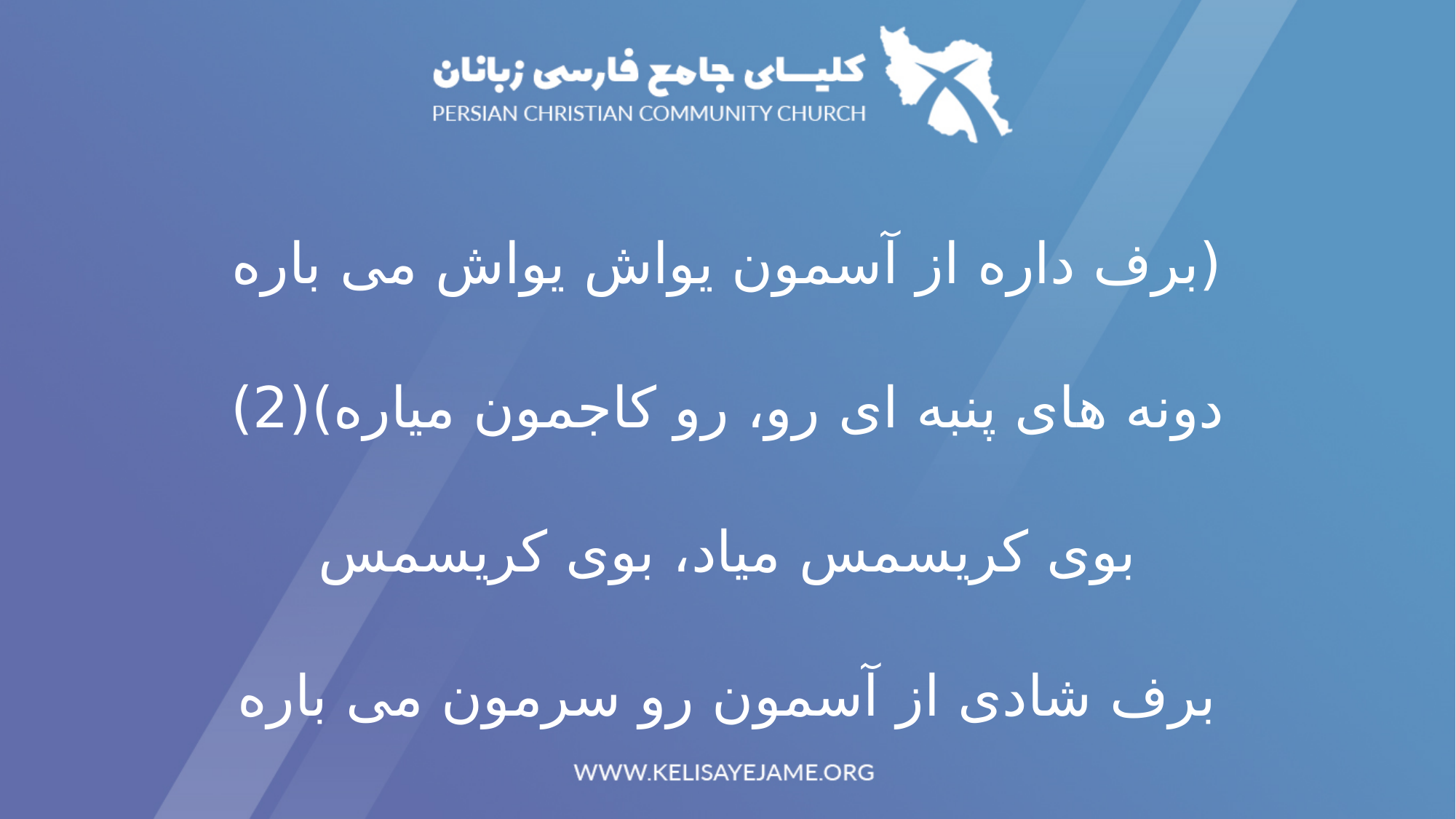

(برف داره از آسمون یواش یواش می باره
دونه های پنبه ای رو، رو کاجمون میاره)(2)
بوی کریسمس میاد، بوی کریسمس
برف شادی از آسمون رو سرمون می باره